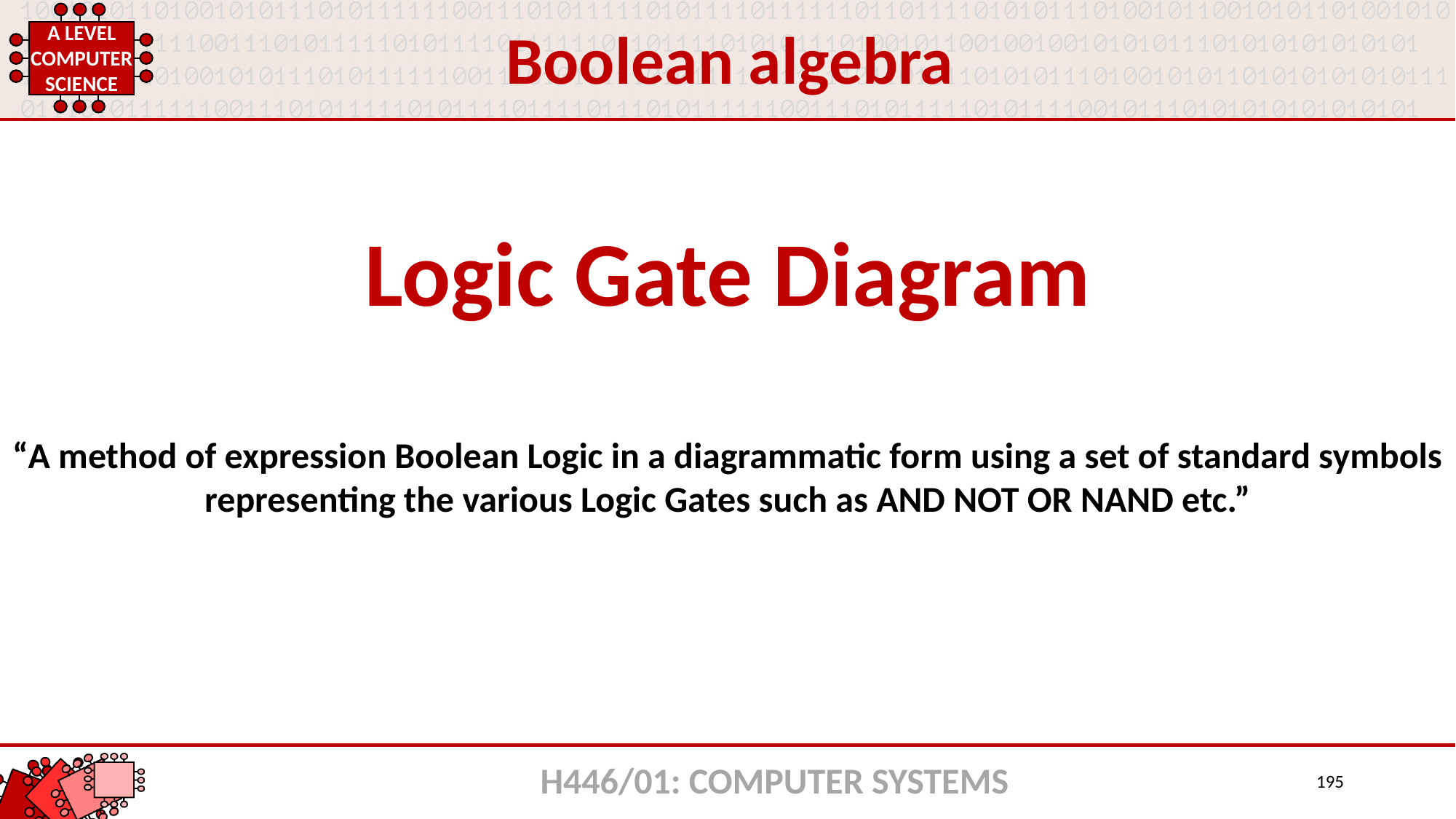

Boolean algebra
Logic Gate Diagram
“A method of expression Boolean Logic in a diagrammatic form using a set of standard symbols representing the various Logic Gates such as AND NOT OR NAND etc.”
H446/01: COMPUTER SYSTEMS
195